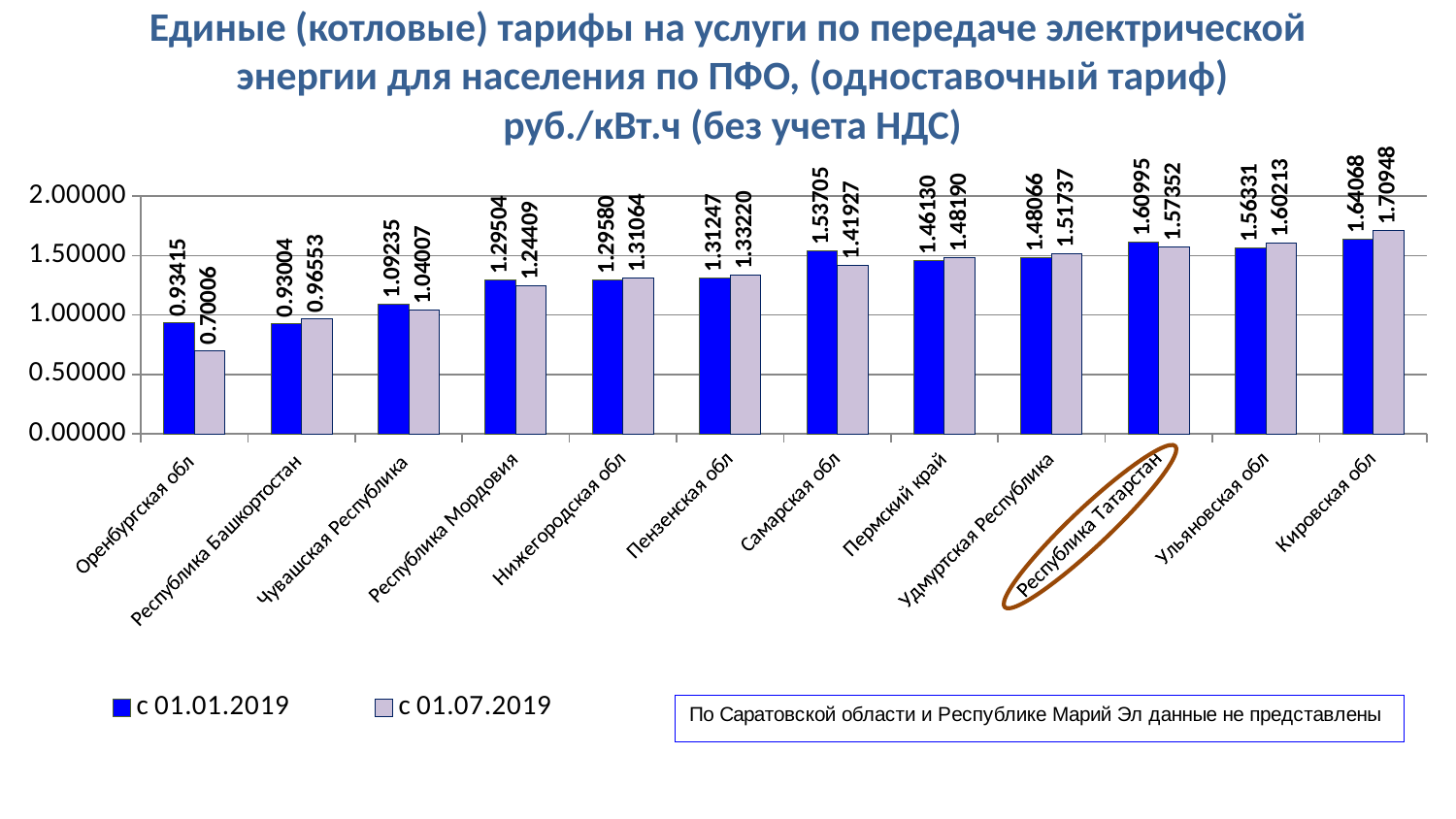

# Единые (котловые) тарифы на услуги по передаче электрической энергии для населения по ПФО, (одноставочный тариф) руб./кВт.ч (без учета НДС)

### Chart

| Category | c 01.01.2019 | c 01.07.2019 |
|---|---|---|
| Оренбургская обл  | 0.93415 | 0.70006 |
| Республика Башкортостан  | 0.93004 | 0.96553 |
| Чувашская Республика  | 1.09235 | 1.04007 |
| Республика Мордовия | 1.29504 | 1.24409 |
| Нижегородская обл | 1.2958 | 1.31064 |
| Пензенская обл | 1.31247 | 1.3322 |
| Самарская обл | 1.53705 | 1.41927 |
| Пермский край | 1.4613 | 1.4819 |
| Удмуртская Республика | 1.48066 | 1.51737 |
| Республика Татарстан | 1.60995 | 1.57352 |
| Ульяновская обл | 1.56331 | 1.60213 |
| Кировская обл | 1.64068 | 1.70948 |